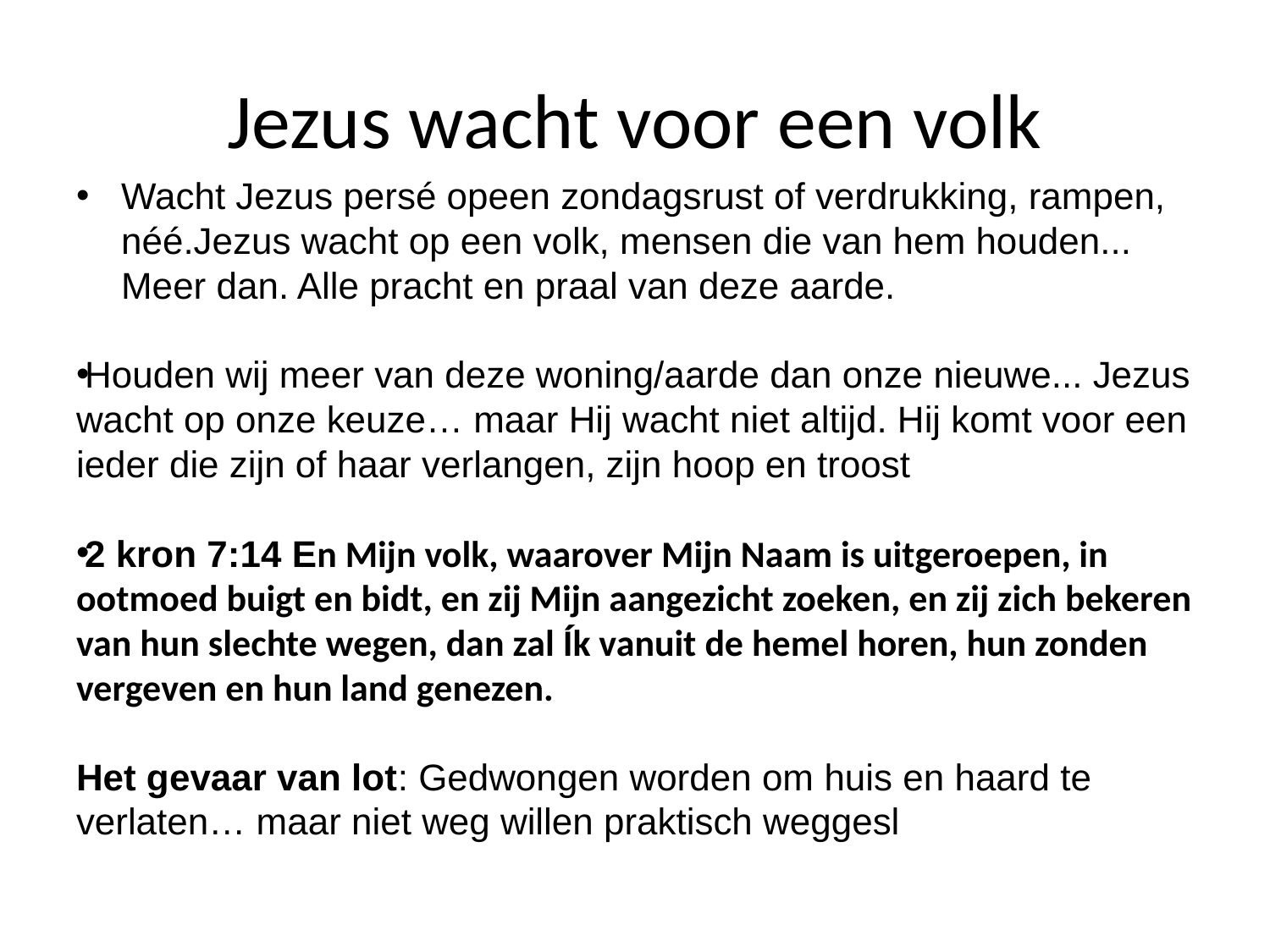

# Jezus wacht voor een volk
Wacht Jezus persé opeen zondagsrust of verdrukking, rampen, néé.Jezus wacht op een volk, mensen die van hem houden... Meer dan. Alle pracht en praal van deze aarde.

Houden wij meer van deze woning/aarde dan onze nieuwe... Jezus wacht op onze keuze… maar Hij wacht niet altijd. Hij komt voor een ieder die zijn of haar verlangen, zijn hoop en troost

2 kron 7:14 En Mijn volk, waarover Mijn Naam is uitgeroepen, in ootmoed buigt en bidt, en zij Mijn aangezicht zoeken, en zij zich bekeren van hun slechte wegen, dan zal Ík vanuit de hemel horen, hun zonden vergeven en hun land genezen.

Het gevaar van lot: Gedwongen worden om huis en haard te verlaten… maar niet weg willen praktisch weggesl